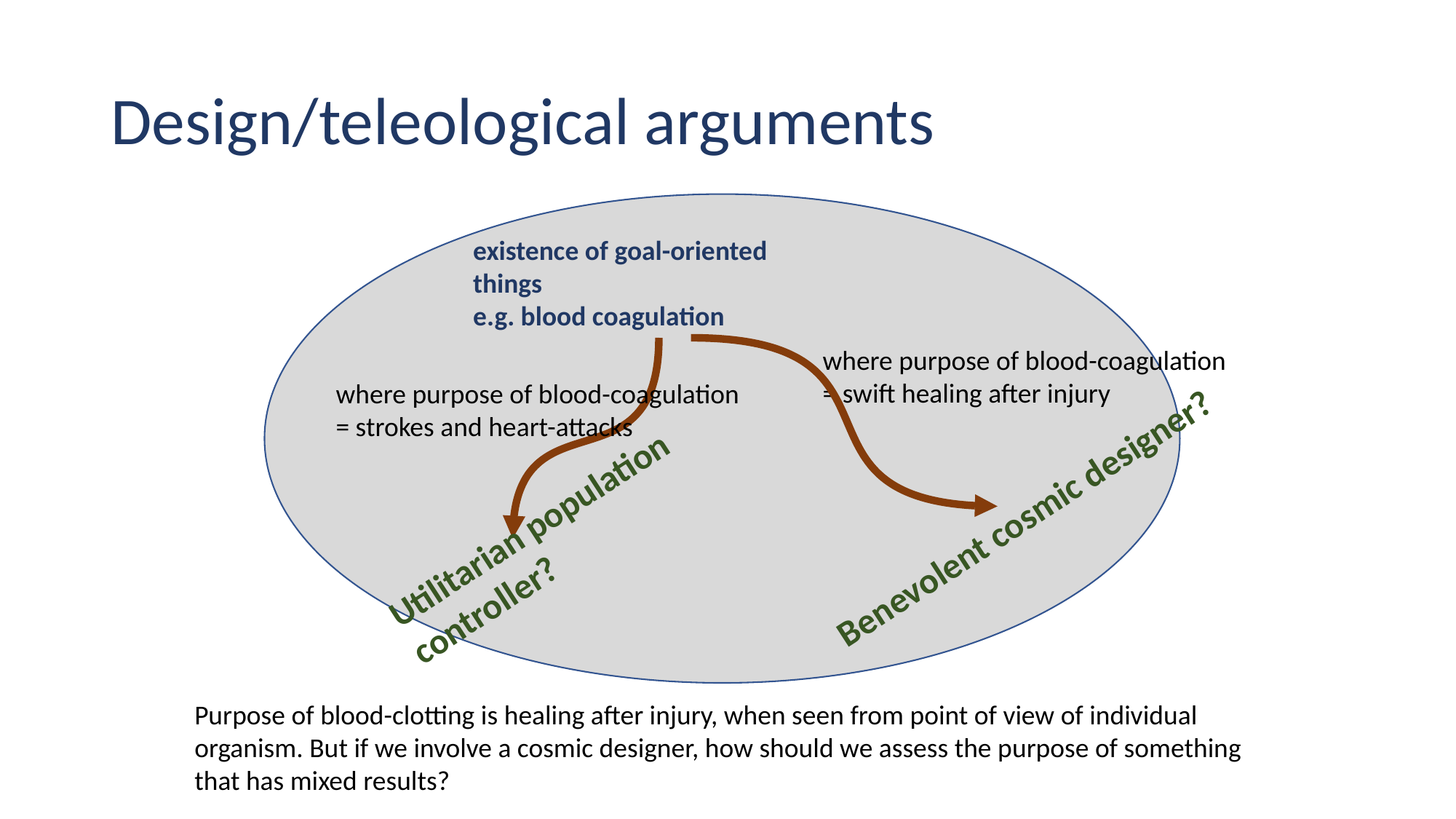

# Design/teleological arguments

existence of goal-oriented things
e.g. blood coagulation
where purpose of blood-coagulation = swift healing after injury
where purpose of blood-coagulation = strokes and heart-attacks
Utilitarian population controller?
Benevolent cosmic designer?
Purpose of blood-clotting is healing after injury, when seen from point of view of individual organism. But if we involve a cosmic designer, how should we assess the purpose of something that has mixed results?